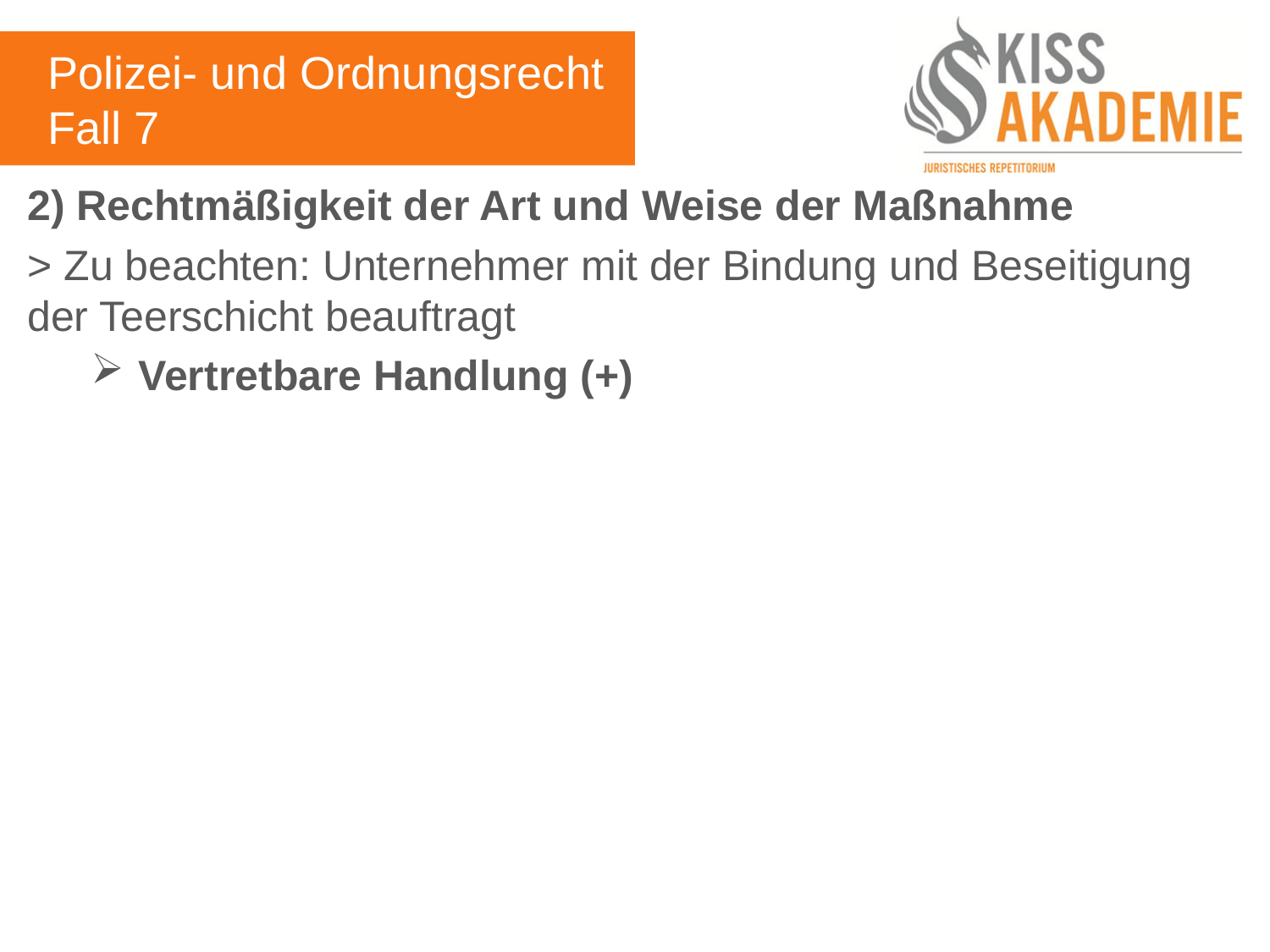

Polizei- und Ordnungsrecht
Fall 7
2) Rechtmäßigkeit der Art und Weise der Maßnahme
> Zu beachten: Unternehmer mit der Bindung und Beseitigung der Teerschicht beauftragt
Vertretbare Handlung (+)